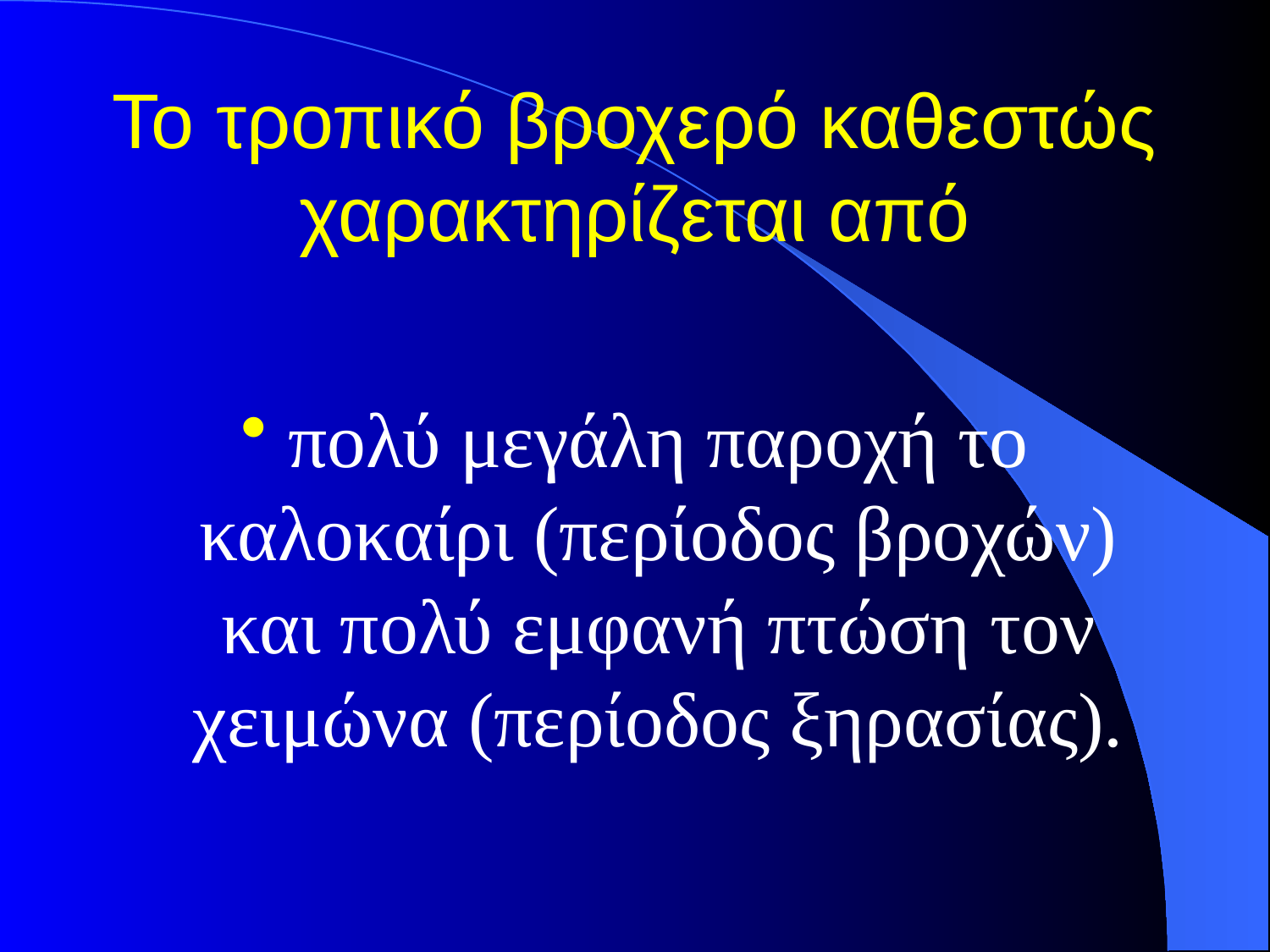

# Το τροπικό βροχερό καθεστώς χαρακτηρίζεται από

πολύ μεγάλη παροχή το καλοκαίρι (περίοδος βροχών) και πολύ εμφανή πτώση τον χειμώνα (περίοδος ξηρασίας).